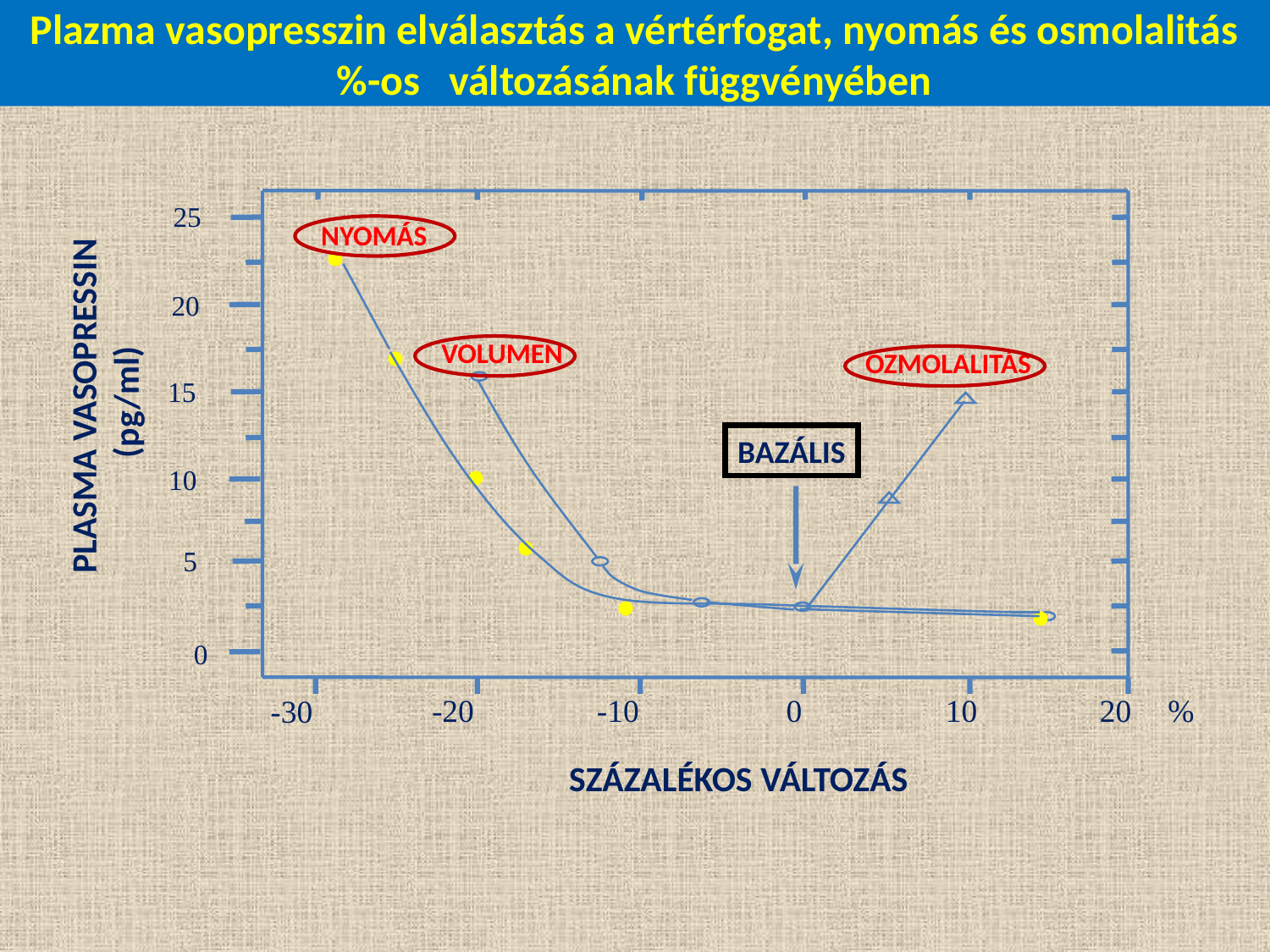

# Plazma vasopresszin elválasztás a vértérfogat, nyomás és osmolalitás %-os   változásának függvényében
.

25

NYOMÁS

.
20

VOLUMEN

OZMOLALITÁS

PLASMA VASOPRESSIN
 (pg/ml)
15

.

BAZÁLIS

10
.

.
.
  5

0

-20
-10
0
10
20
%
-30
SZÁZALÉKOS VÁLTOZÁS